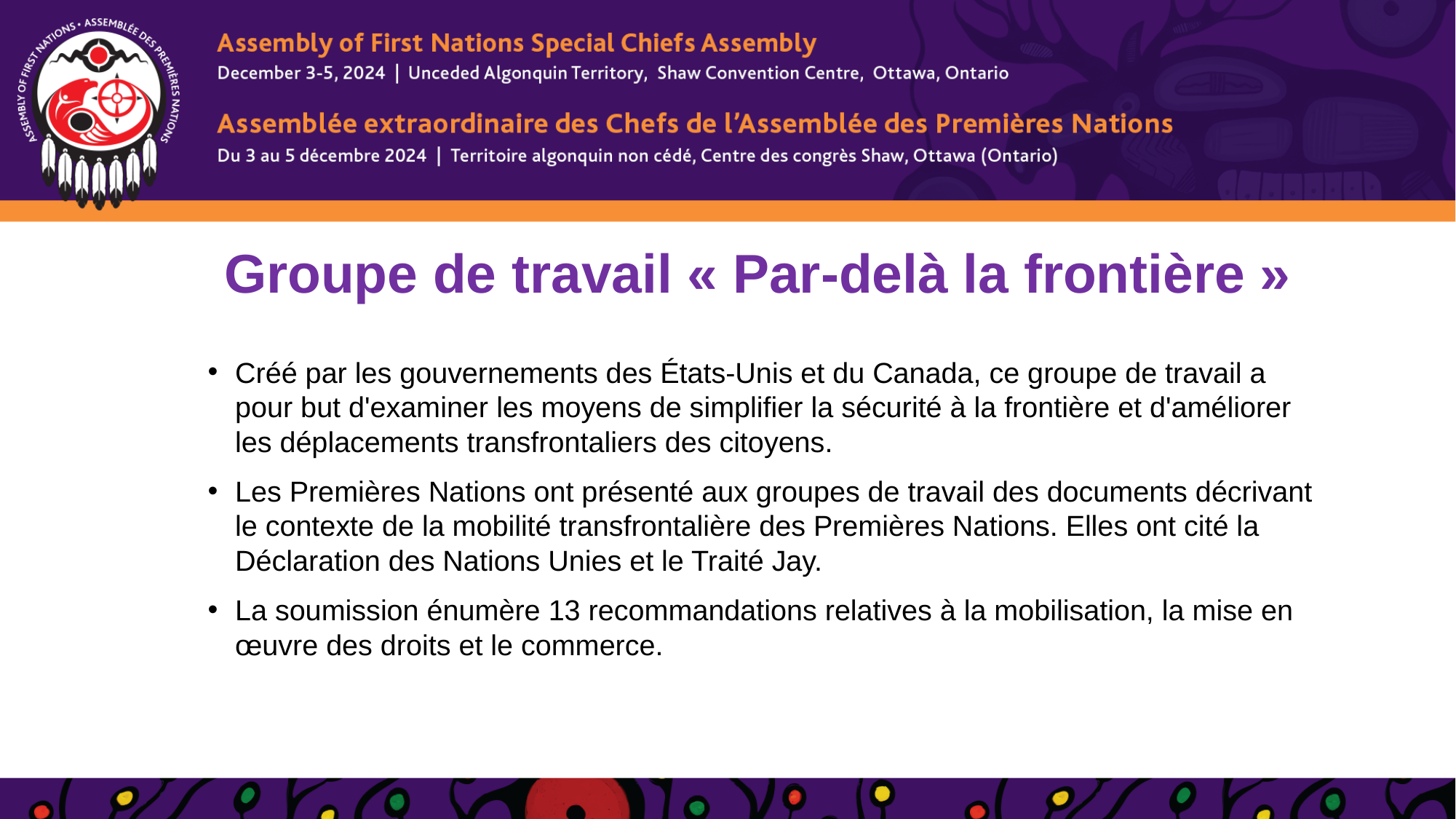

# Groupe de travail « Par-delà la frontière »
Créé par les gouvernements des États-Unis et du Canada, ce groupe de travail a pour but d'examiner les moyens de simplifier la sécurité à la frontière et d'améliorer les déplacements transfrontaliers des citoyens.
Les Premières Nations ont présenté aux groupes de travail des documents décrivant le contexte de la mobilité transfrontalière des Premières Nations. Elles ont cité la Déclaration des Nations Unies et le Traité Jay.
La soumission énumère 13 recommandations relatives à la mobilisation, la mise en œuvre des droits et le commerce.